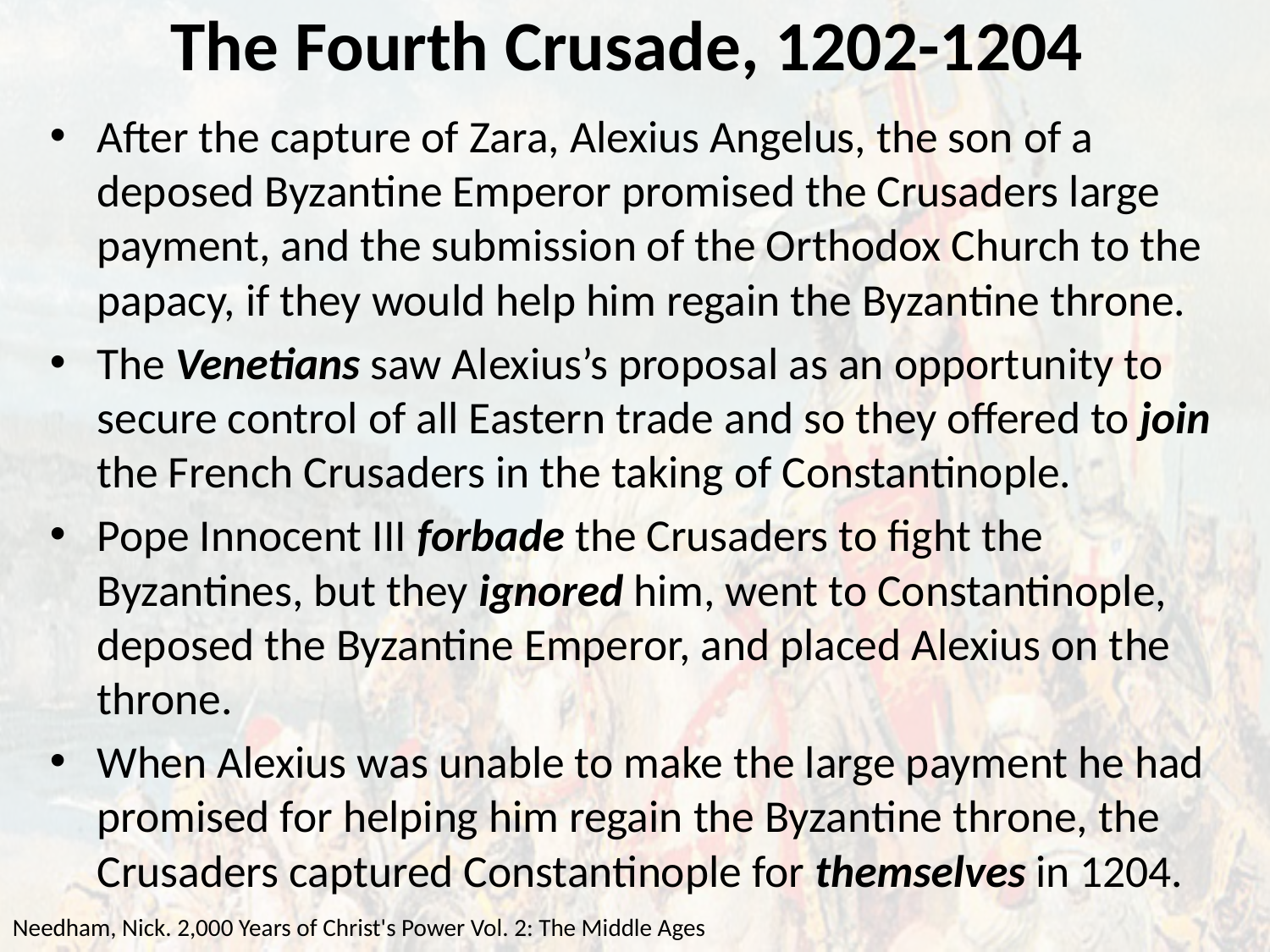

# The Fourth Crusade, 1202-1204
After the capture of Zara, Alexius Angelus, the son of a deposed Byzantine Emperor promised the Crusaders large payment, and the submission of the Orthodox Church to the papacy, if they would help him regain the Byzantine throne.
The Venetians saw Alexius’s proposal as an opportunity to secure control of all Eastern trade and so they offered to join the French Crusaders in the taking of Constantinople.
Pope Innocent III forbade the Crusaders to fight the Byzantines, but they ignored him, went to Constantinople, deposed the Byzantine Emperor, and placed Alexius on the throne.
When Alexius was unable to make the large payment he had promised for helping him regain the Byzantine throne, the Crusaders captured Constantinople for themselves in 1204.
Needham, Nick. 2,000 Years of Christ's Power Vol. 2: The Middle Ages